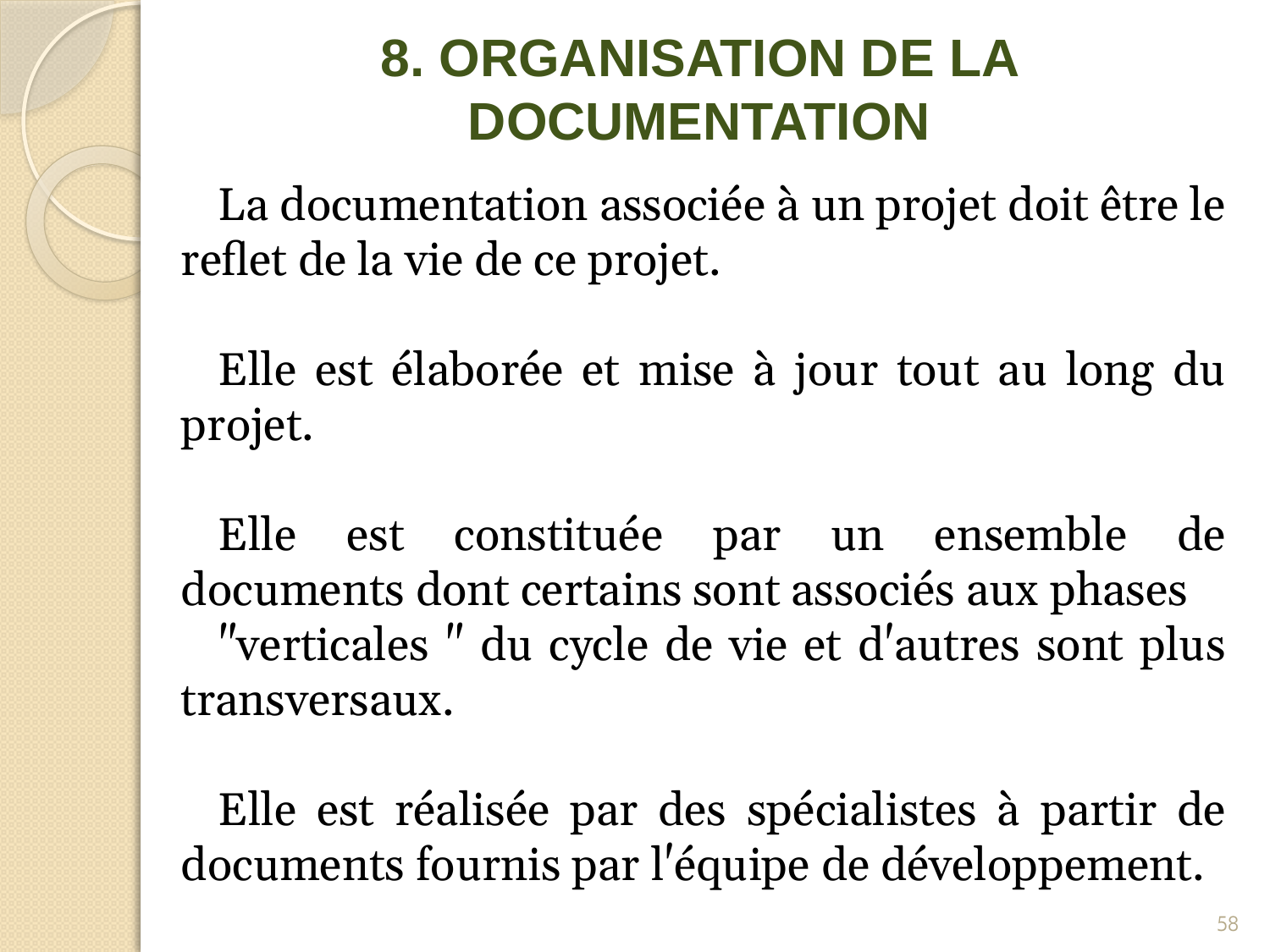

8. ORGANISATION DE LA DOCUMENTATION
La documentation associée à un projet doit être le reflet de la vie de ce projet.

Elle est élaborée et mise à jour tout au long du projet.

Elle est constituée par un ensemble de documents dont certains sont associés aux phases
"verticales " du cycle de vie et d'autres sont plus transversaux.

Elle est réalisée par des spécialistes à partir de documents fournis par l'équipe de développement.
58